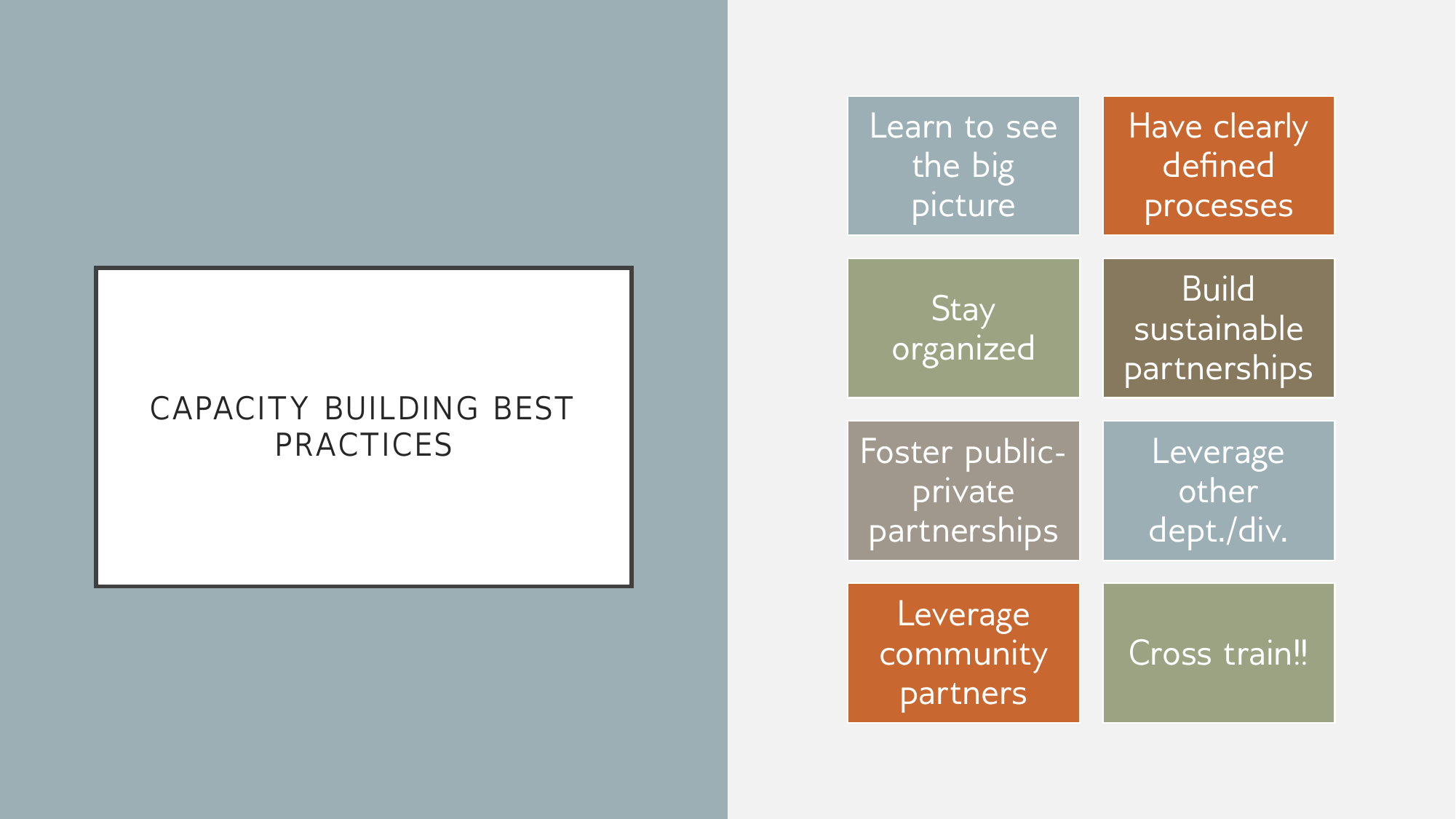

Learn to see the big picture
Have clearly defined processes
Stay organized
Build sustainable partnerships
Foster public-private partnerships
Leverage other dept./div.
Leverage community partners
Cross train!!
# CAPACITY BUILDING Best practices